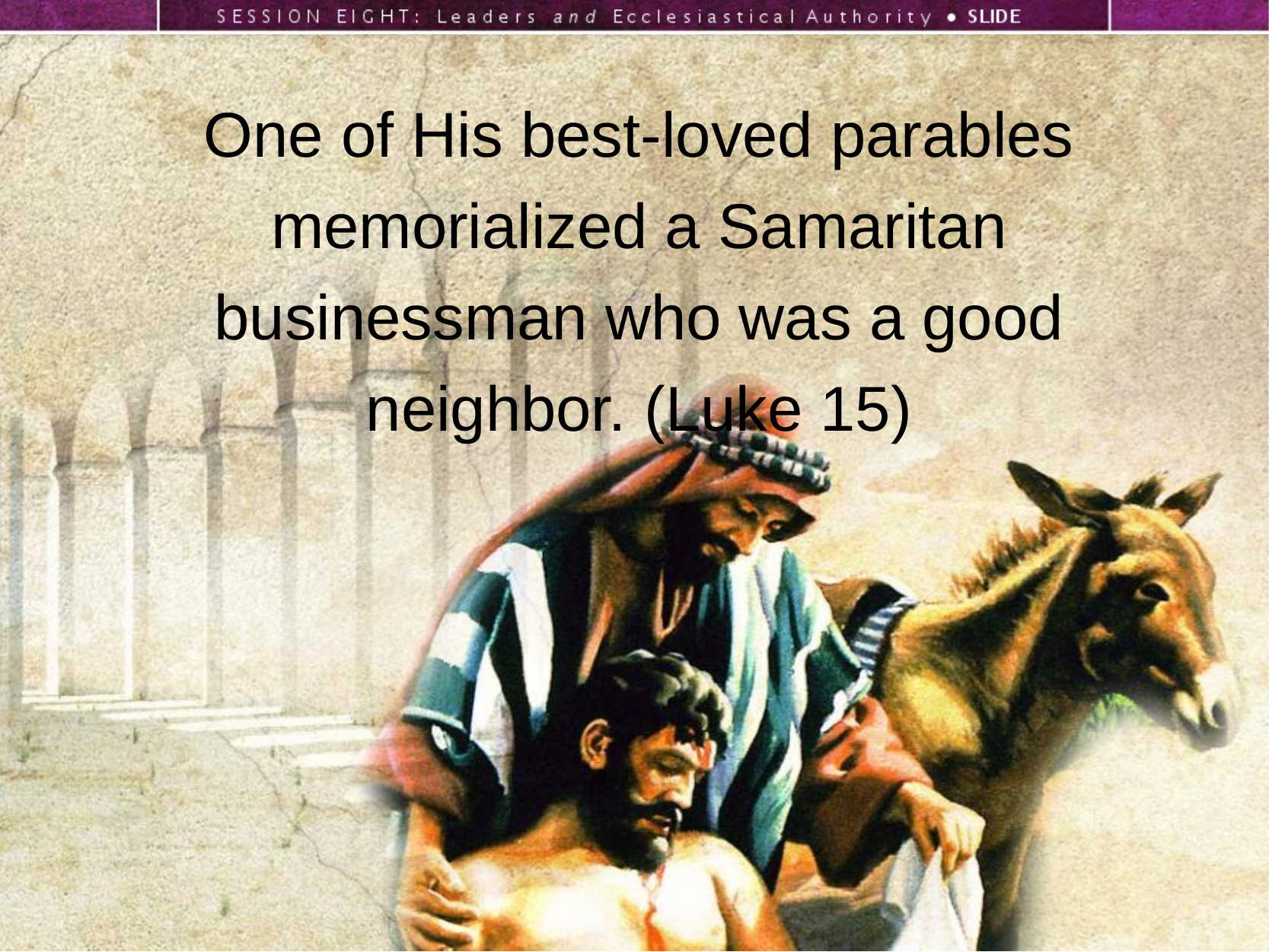

One of His best-loved parables memorialized a Samaritan businessman who was a good neighbor. (Luke 15)